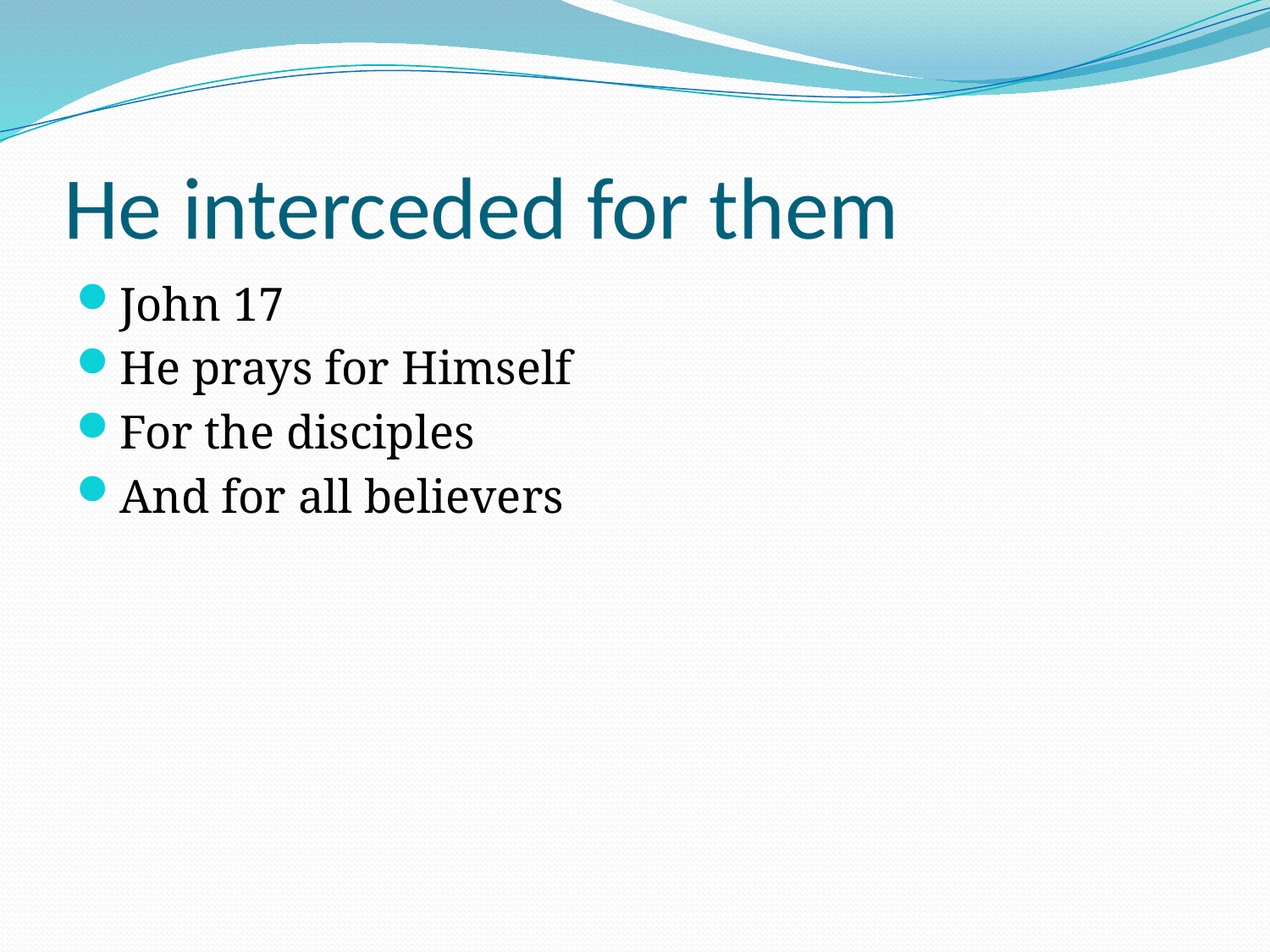

# He interceded for them
John 17
He prays for Himself
For the disciples
And for all believers